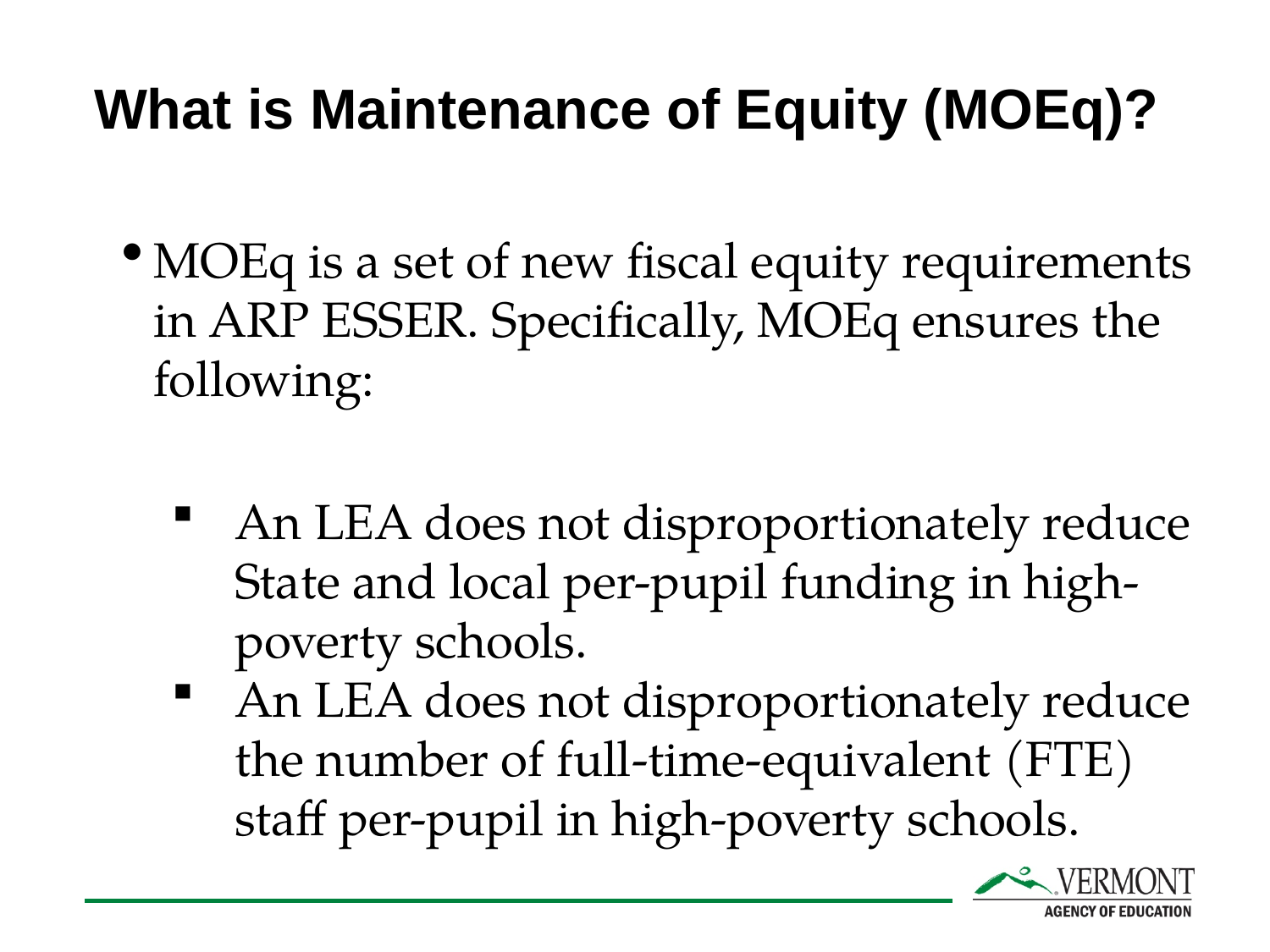

# What is Maintenance of Equity (MOEq)?
MOEq is a set of new fiscal equity requirements in ARP ESSER. Specifically, MOEq ensures the following:

An LEA does not disproportionately reduce State and local per-pupil funding in high-poverty schools.
An LEA does not disproportionately reduce the number of full-time-equivalent (FTE) staff per-pupil in high-poverty schools.